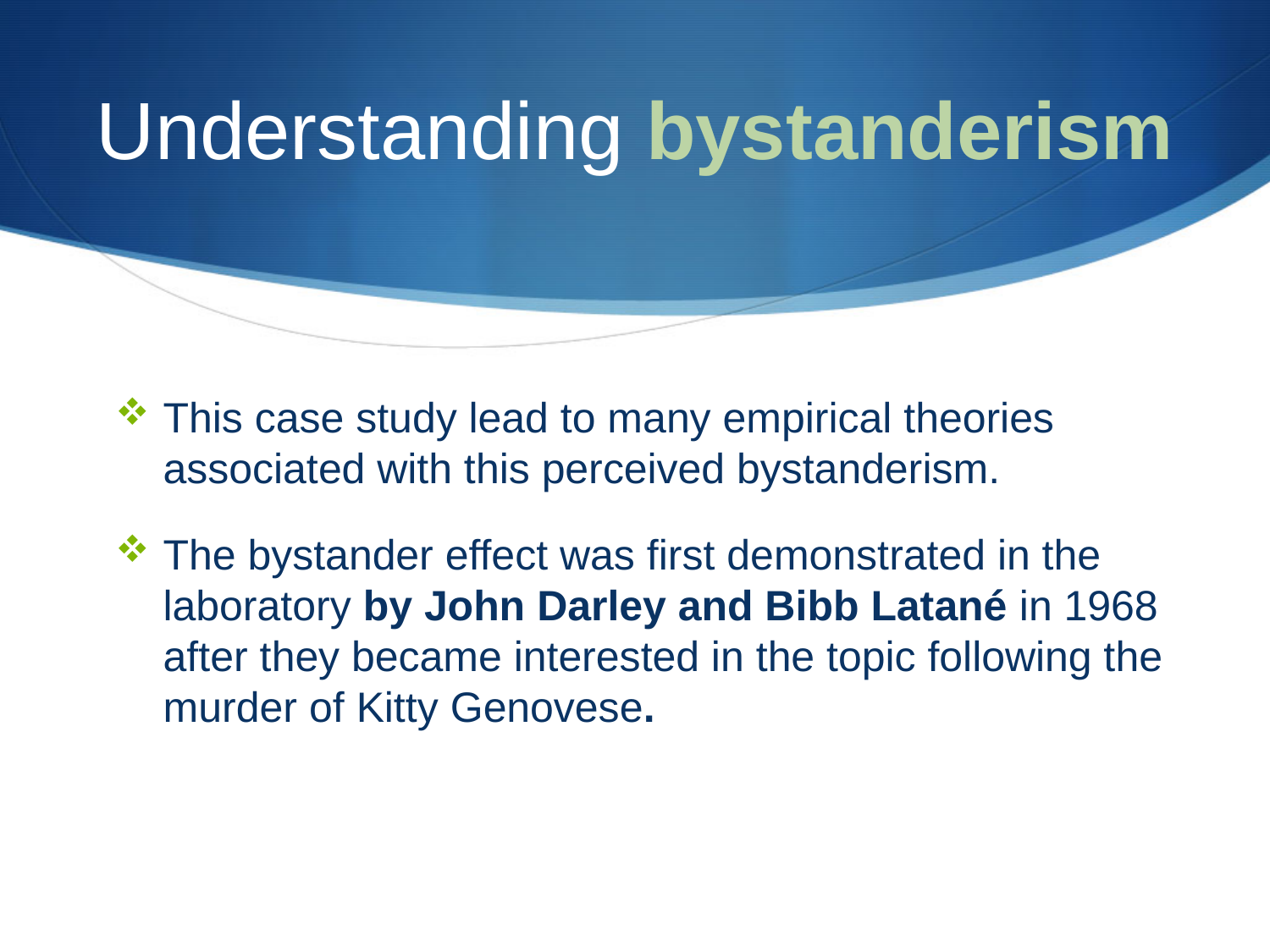

# Understanding bystanderism
This case study lead to many empirical theories associated with this perceived bystanderism.
The bystander effect was first demonstrated in the laboratory by John Darley and Bibb Latané in 1968 after they became interested in the topic following the murder of Kitty Genovese.